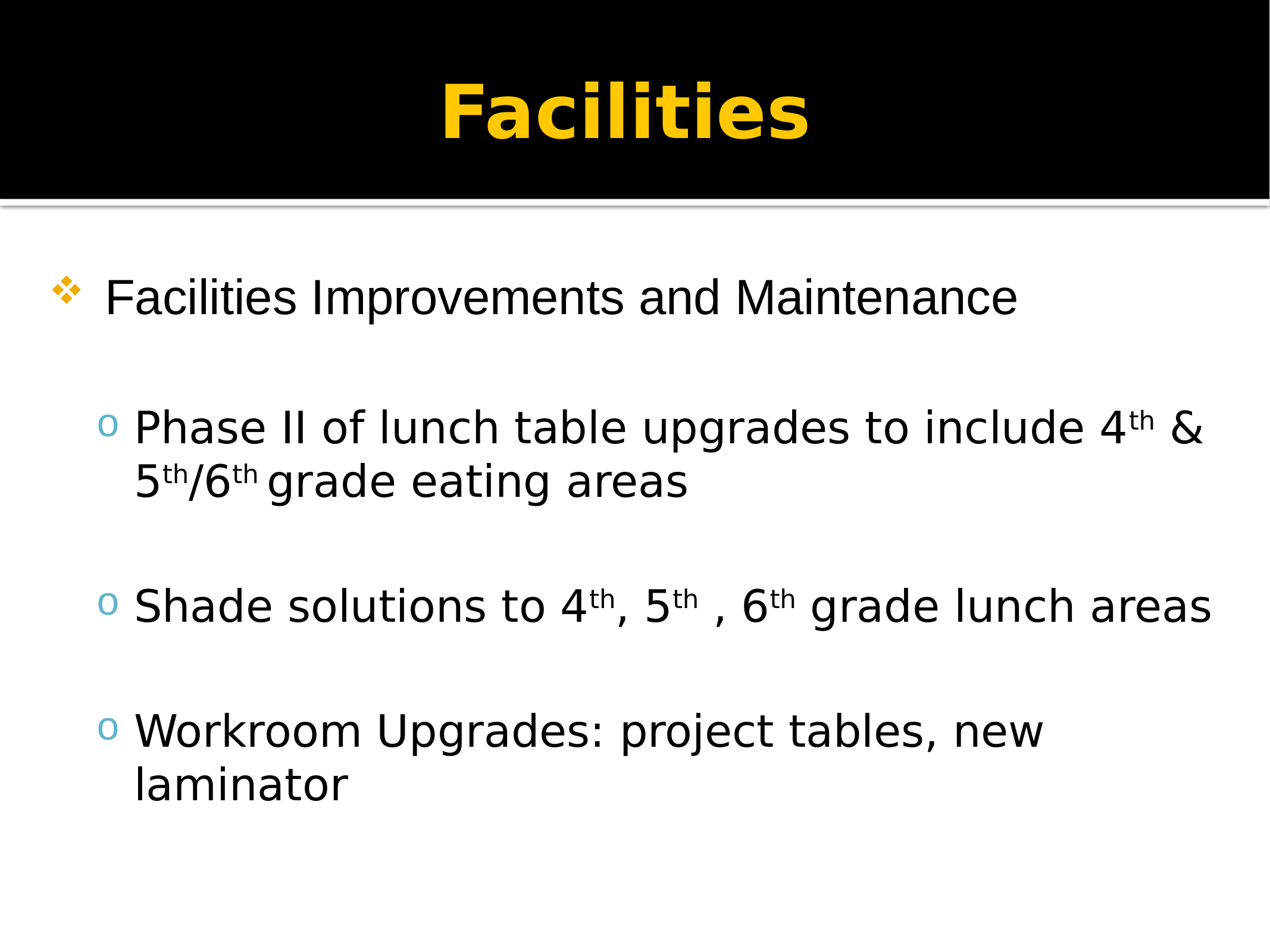

# Facilities
Facilities Improvements and Maintenance

Phase II of lunch table upgrades to include 4th & 5th/6th grade eating areas

Shade solutions to 4th, 5th , 6th grade lunch areas

Workroom Upgrades: project tables, new laminator